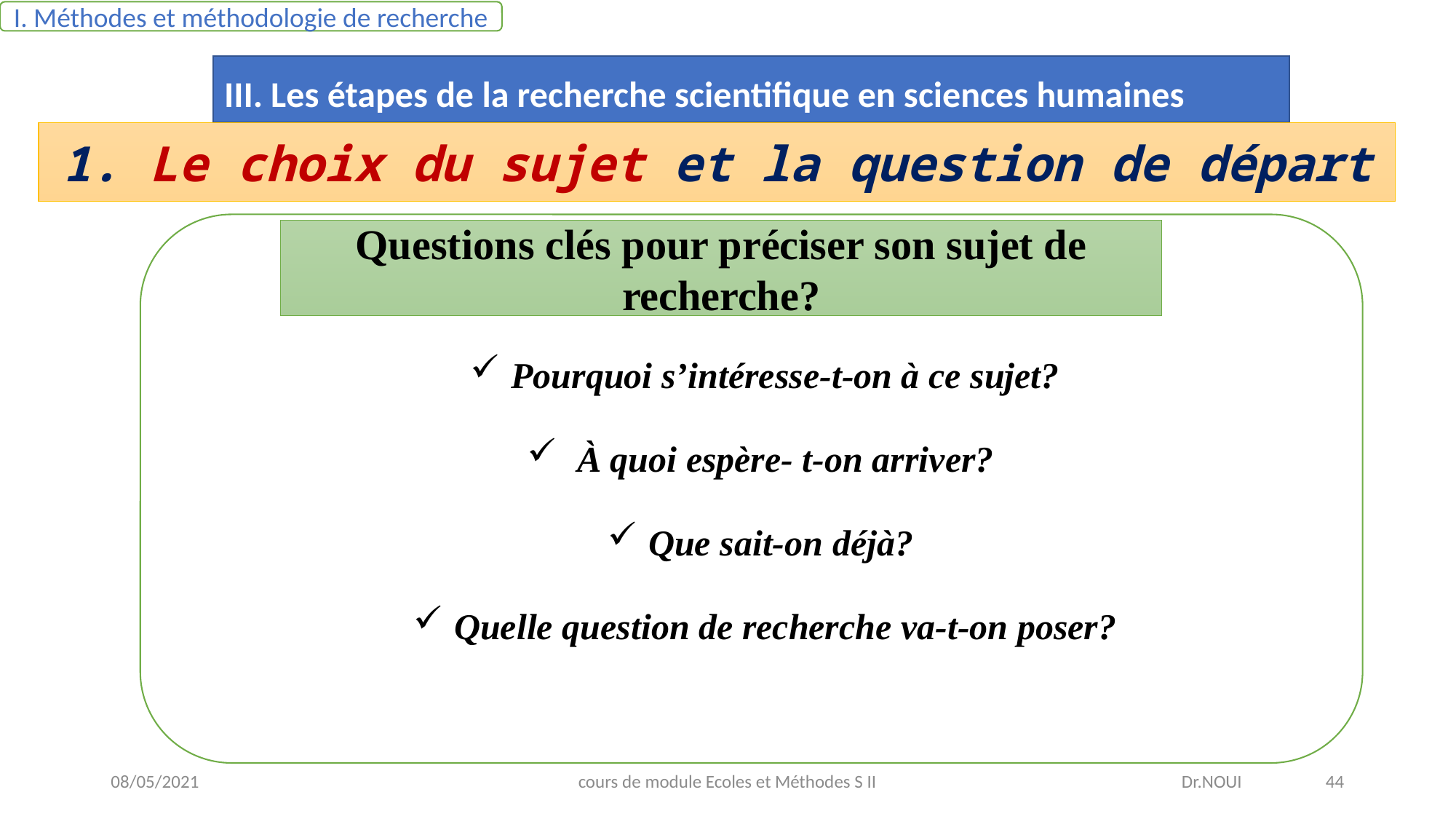

I. Méthodes et méthodologie de recherche
III. Les étapes de la recherche scientifique en sciences humaines
1. Le choix du sujet et la question de départ
Pourquoi s’intéresse-t-on à ce sujet?
 À quoi espère- t-on arriver?
Que sait-on déjà?
Quelle question de recherche va-t-on poser?
Questions clés pour préciser son sujet de recherche?
08/05/2021
cours de module Ecoles et Méthodes S II
Dr.NOUI                    44